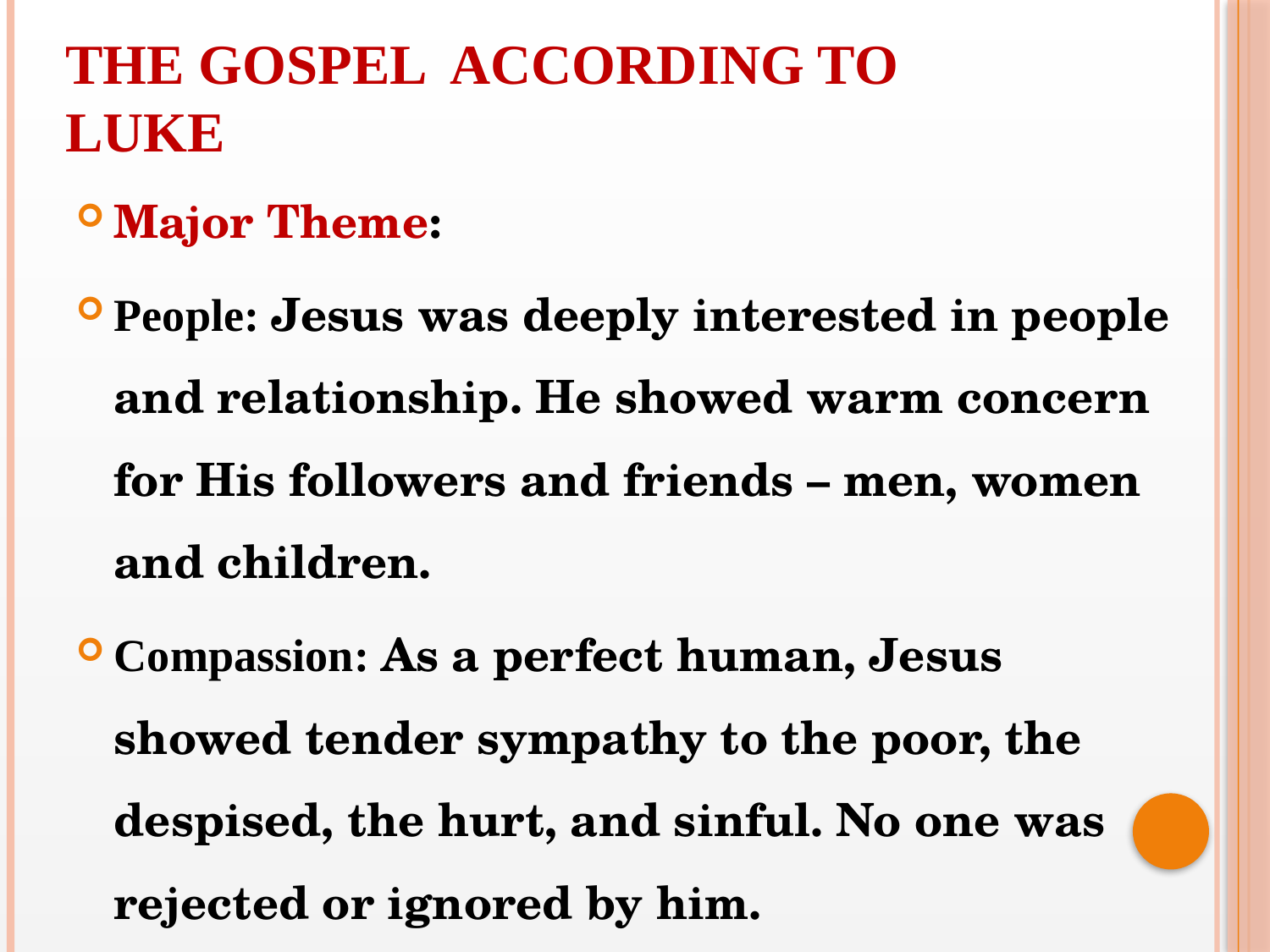

THE GOSPEL  ACCORDING TO
LUKE
Major Theme:
People: Jesus was deeply interested in people and relationship. He showed warm concern for His followers and friends – men, women and children.
Compassion: As a perfect human, Jesus showed tender sympathy to the poor, the despised, the hurt, and sinful. No one was rejected or ignored by him.